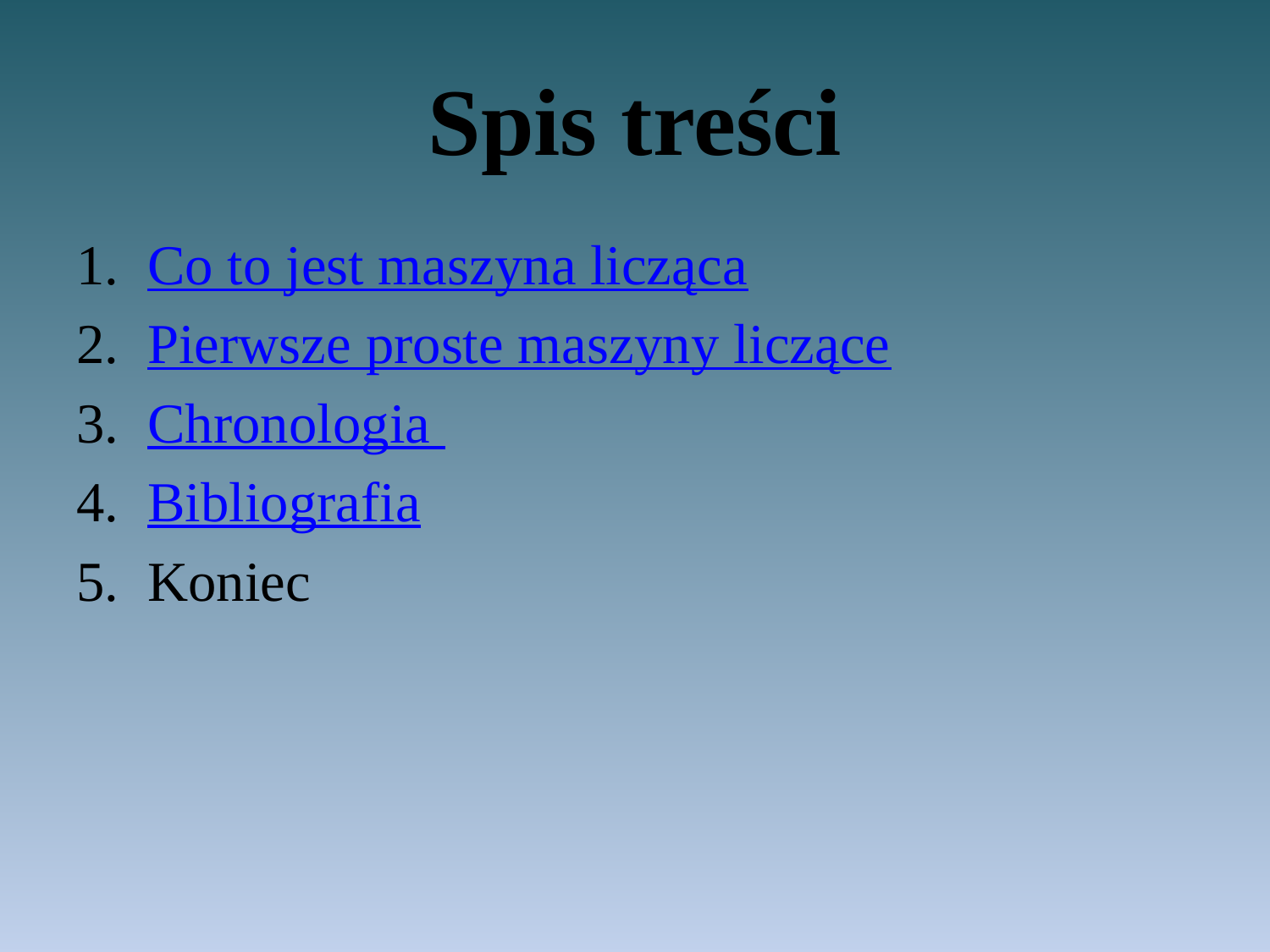

# Spis treści
Co to jest maszyna licząca
Pierwsze proste maszyny liczące
Chronologia
Bibliografia
Koniec